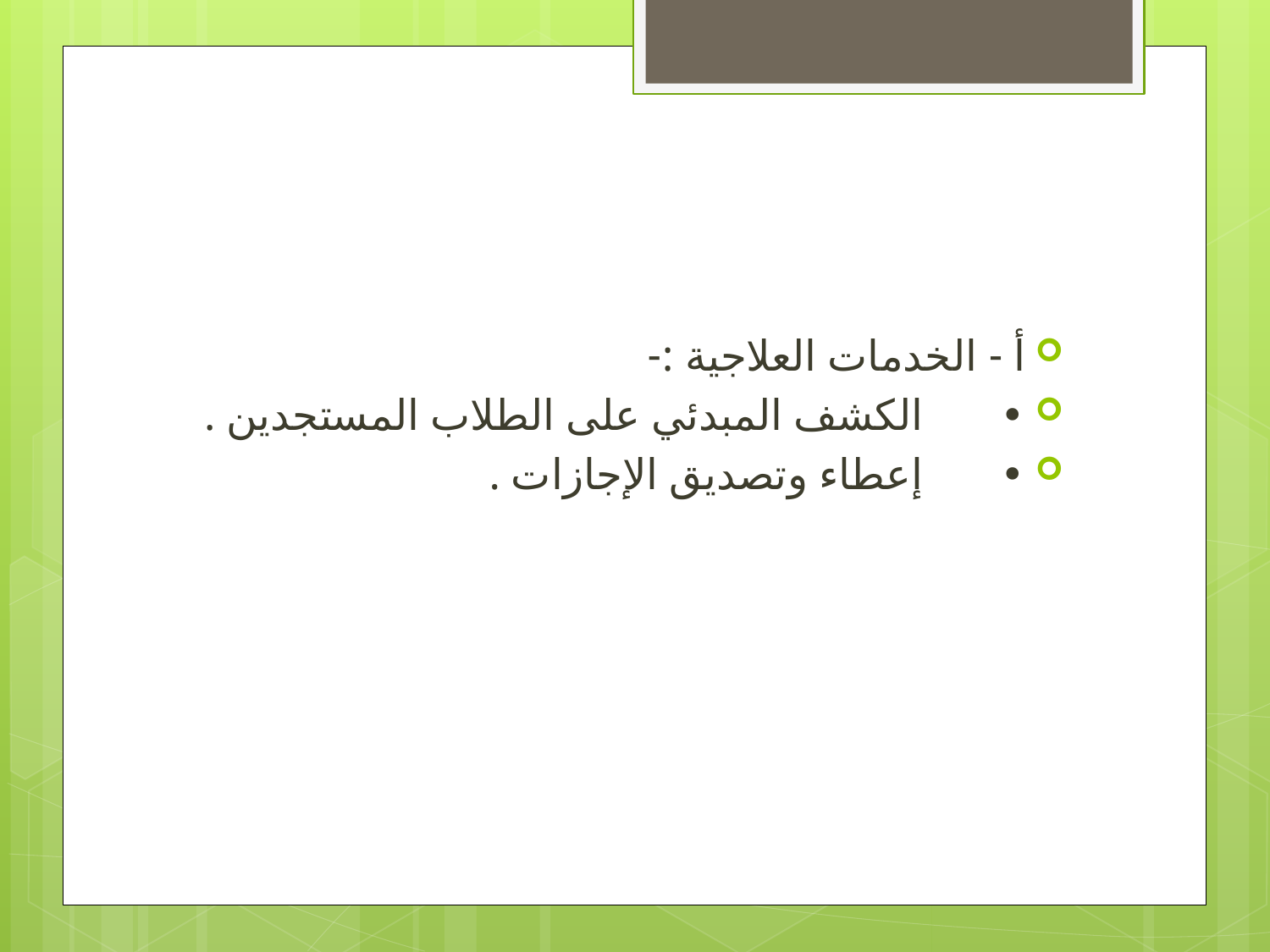

#
أ - الخدمات العلاجية :-
•       الكشف المبدئي على الطلاب المستجدين .
•       إعطاء وتصديق الإجازات .